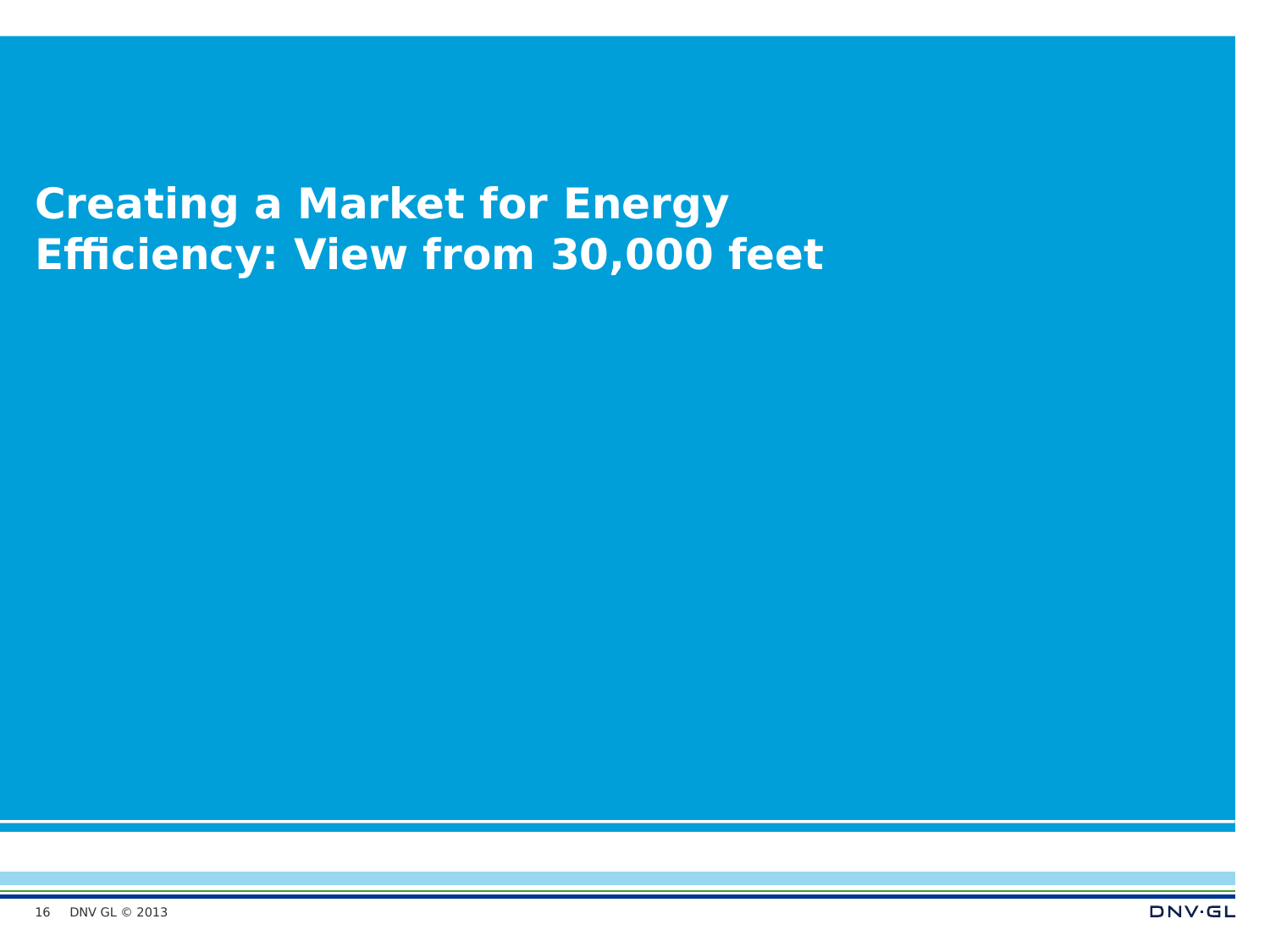

# Creating a Market for Energy Efficiency: View from 30,000 feet
16